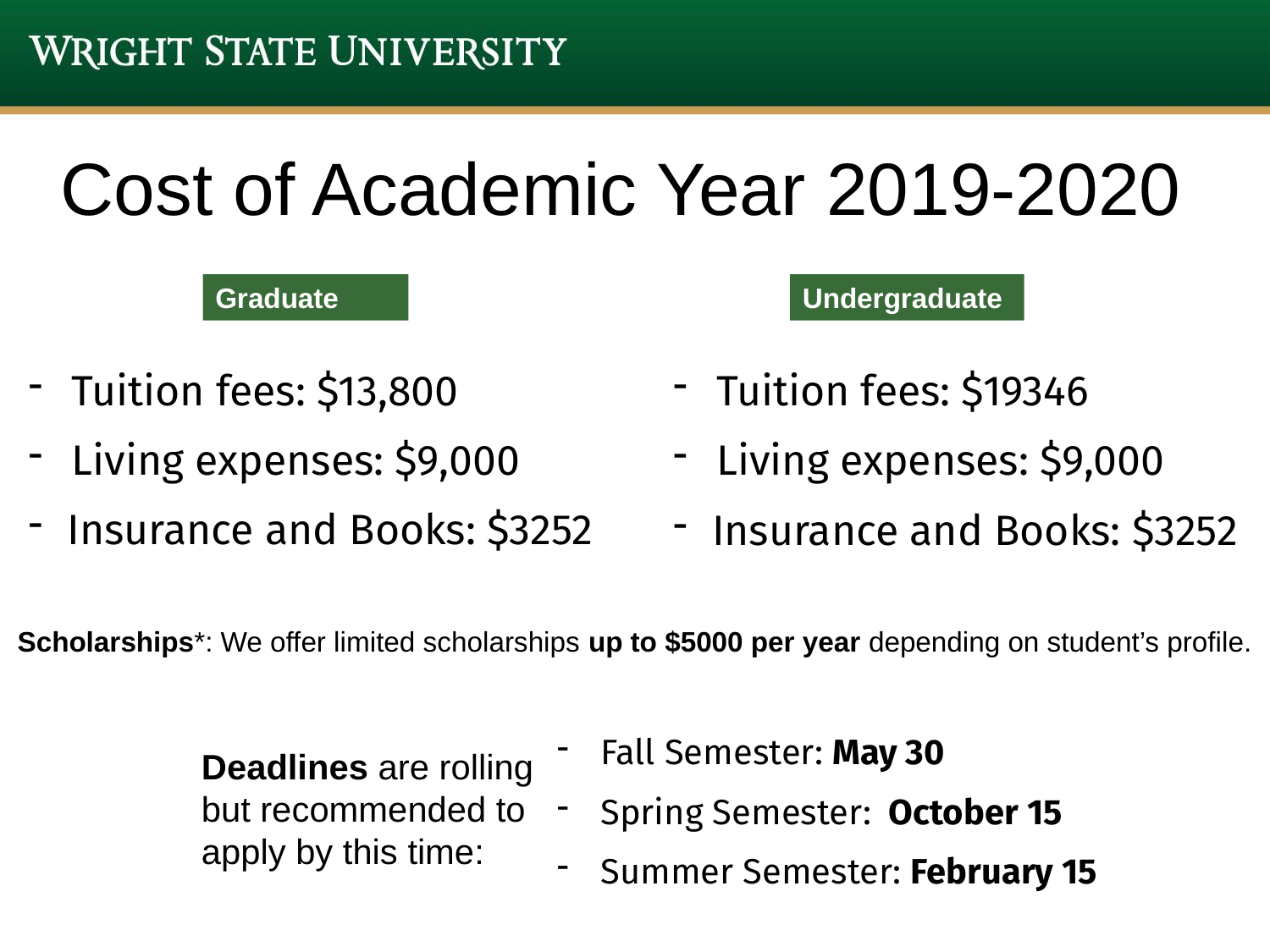

# Cost of Academic Year 2019-2020
Graduate
Undergraduate
Tuition fees: $13,800
Living expenses: $9,000
Insurance and Books: $3252

Tuition fees: $19346
Living expenses: $9,000
Insurance and Books: $3252

Scholarships*: We offer limited scholarships up to $5000 per year depending on student’s profile.
Fall Semester: May 30
Spring Semester:  October 15
Summer Semester: February 15
Deadlines are rolling
but recommended to
apply by this time: